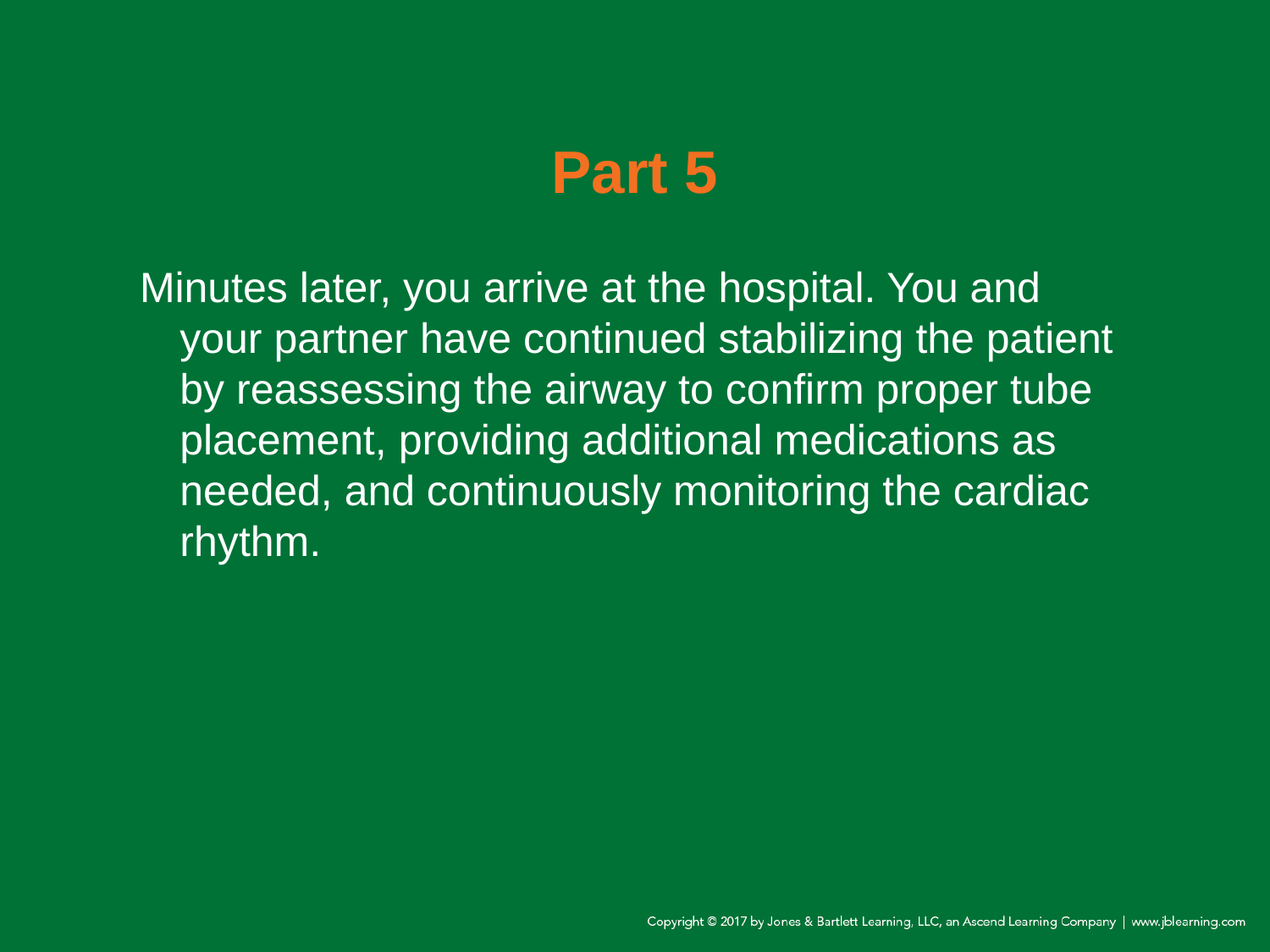

# Part 5
Minutes later, you arrive at the hospital. You and your partner have continued stabilizing the patient by reassessing the airway to confirm proper tube placement, providing additional medications as needed, and continuously monitoring the cardiac rhythm.